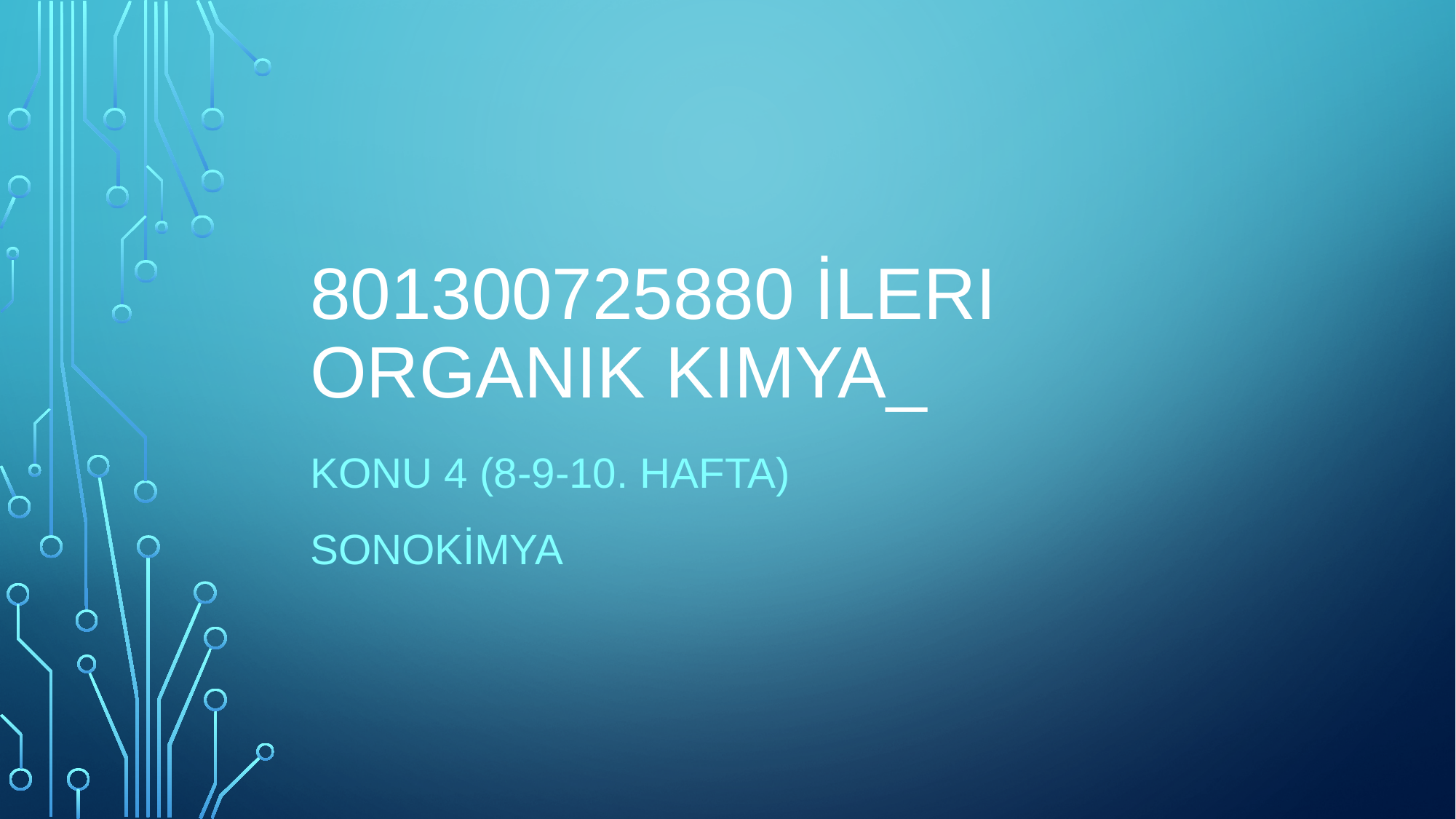

# 801300725880 İleri Organik Kimya_
KONU 4 (8-9-10. Hafta)
SONOKİMYA